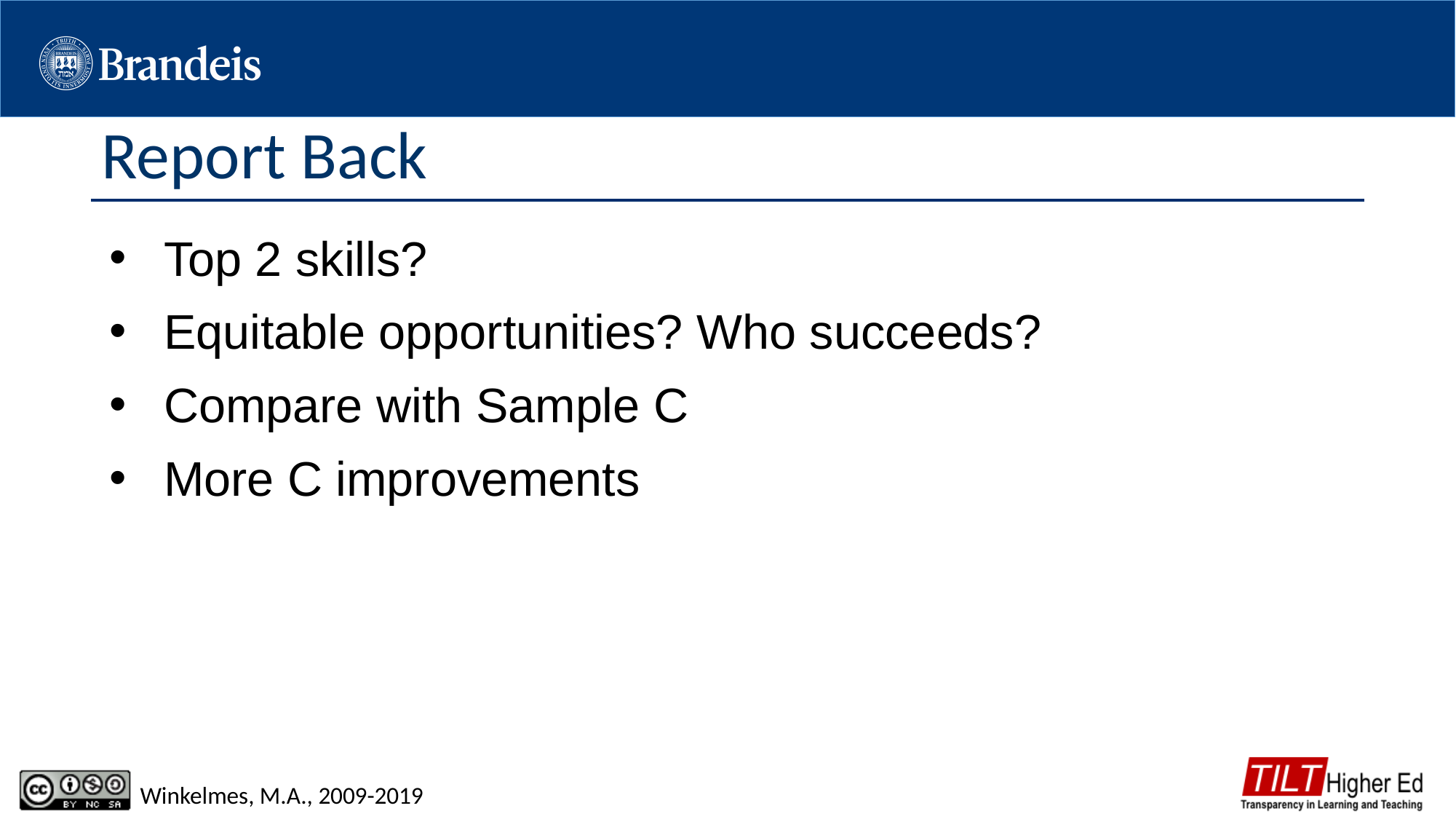

# Report Back
Top 2 skills?
Equitable opportunities? Who succeeds?
Compare with Sample C
More C improvements